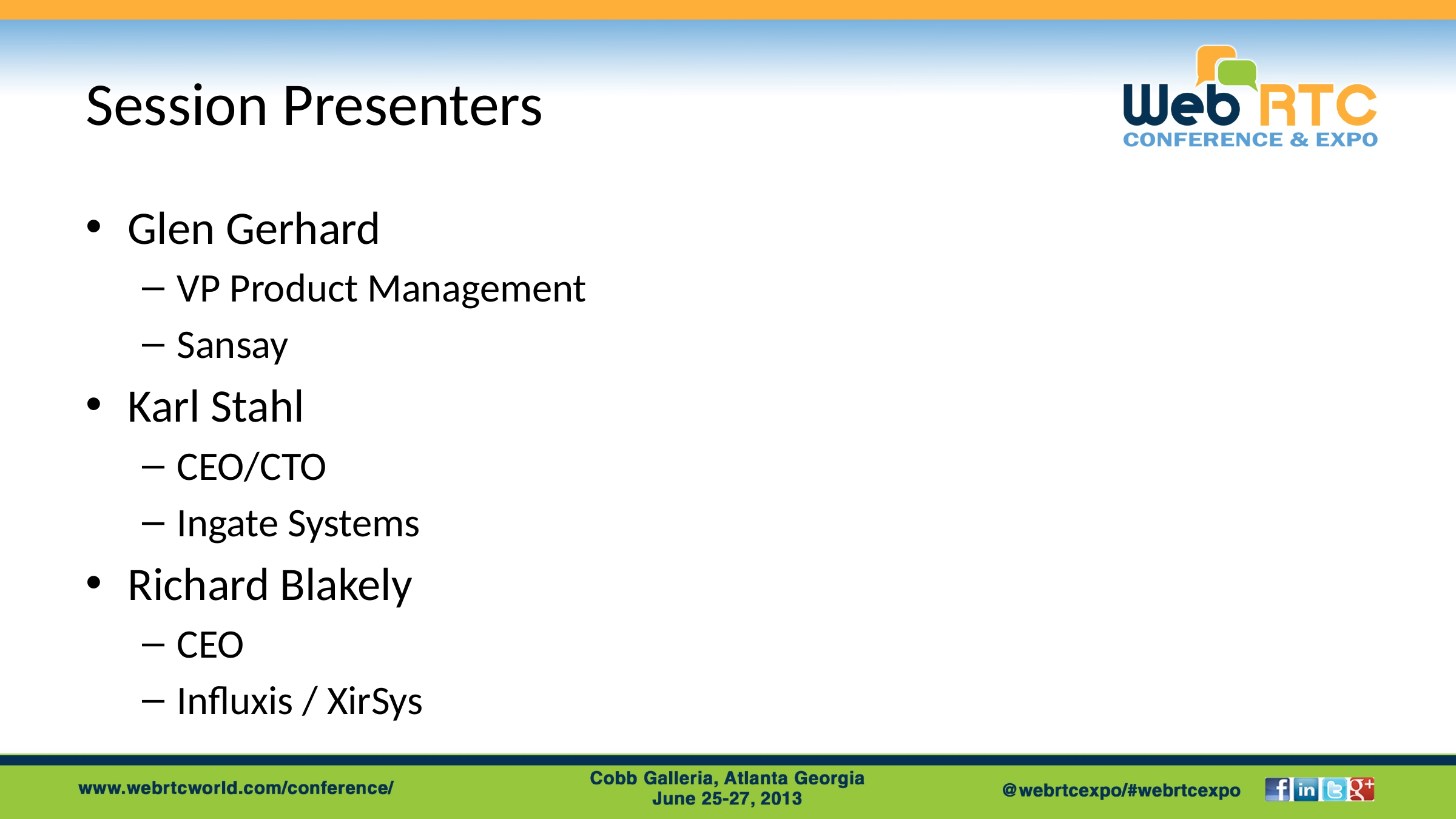

# Session Presenters
Glen Gerhard
VP Product Management
Sansay
Karl Stahl
CEO/CTO
Ingate Systems
Richard Blakely
CEO
Influxis / XirSys